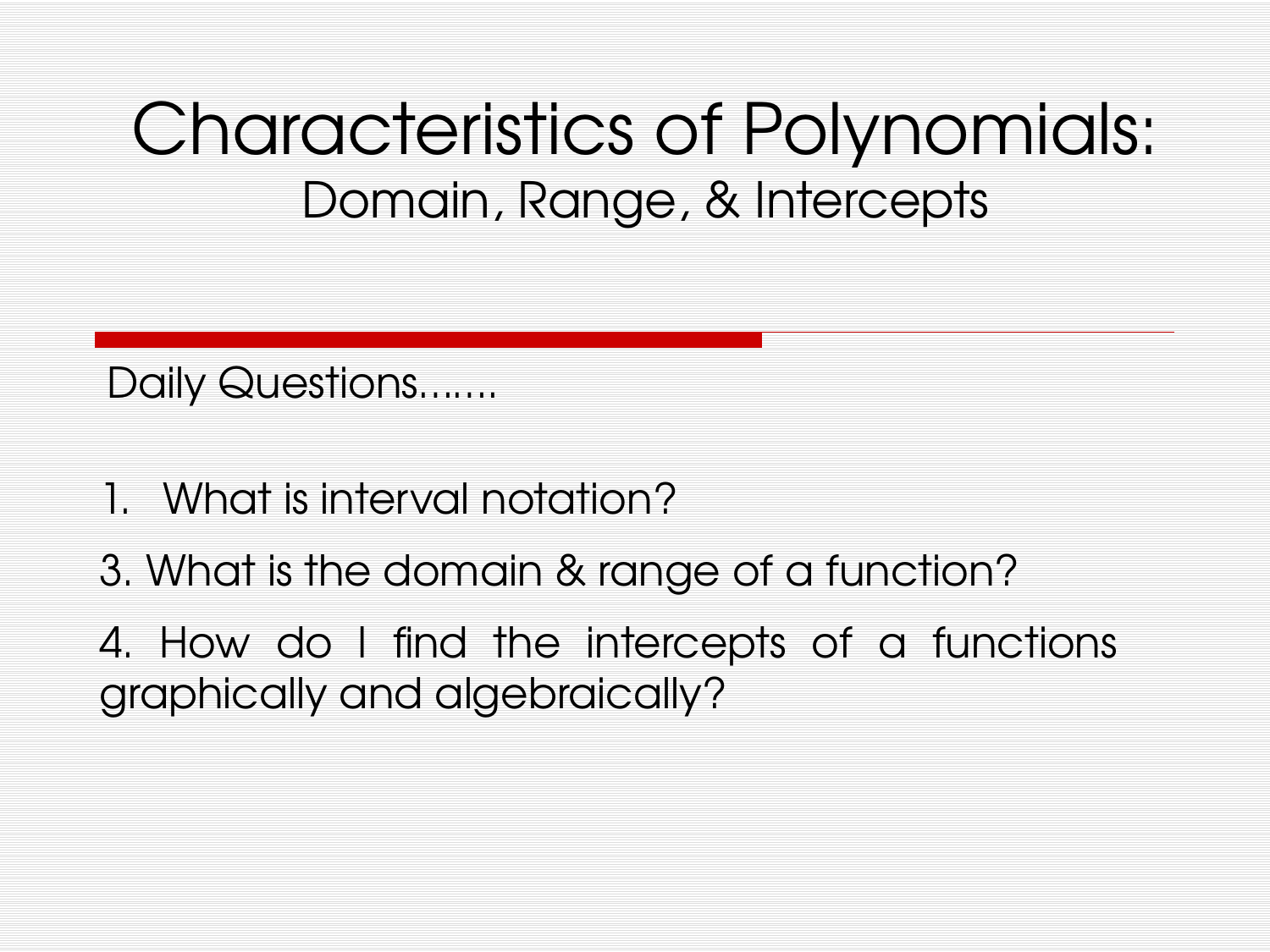

# Characteristics of Polynomials: Domain, Range, & Intercepts
Daily Questions…….
What is interval notation?
3. What is the domain & range of a function?
4. How do I find the intercepts of a functions graphically and algebraically?